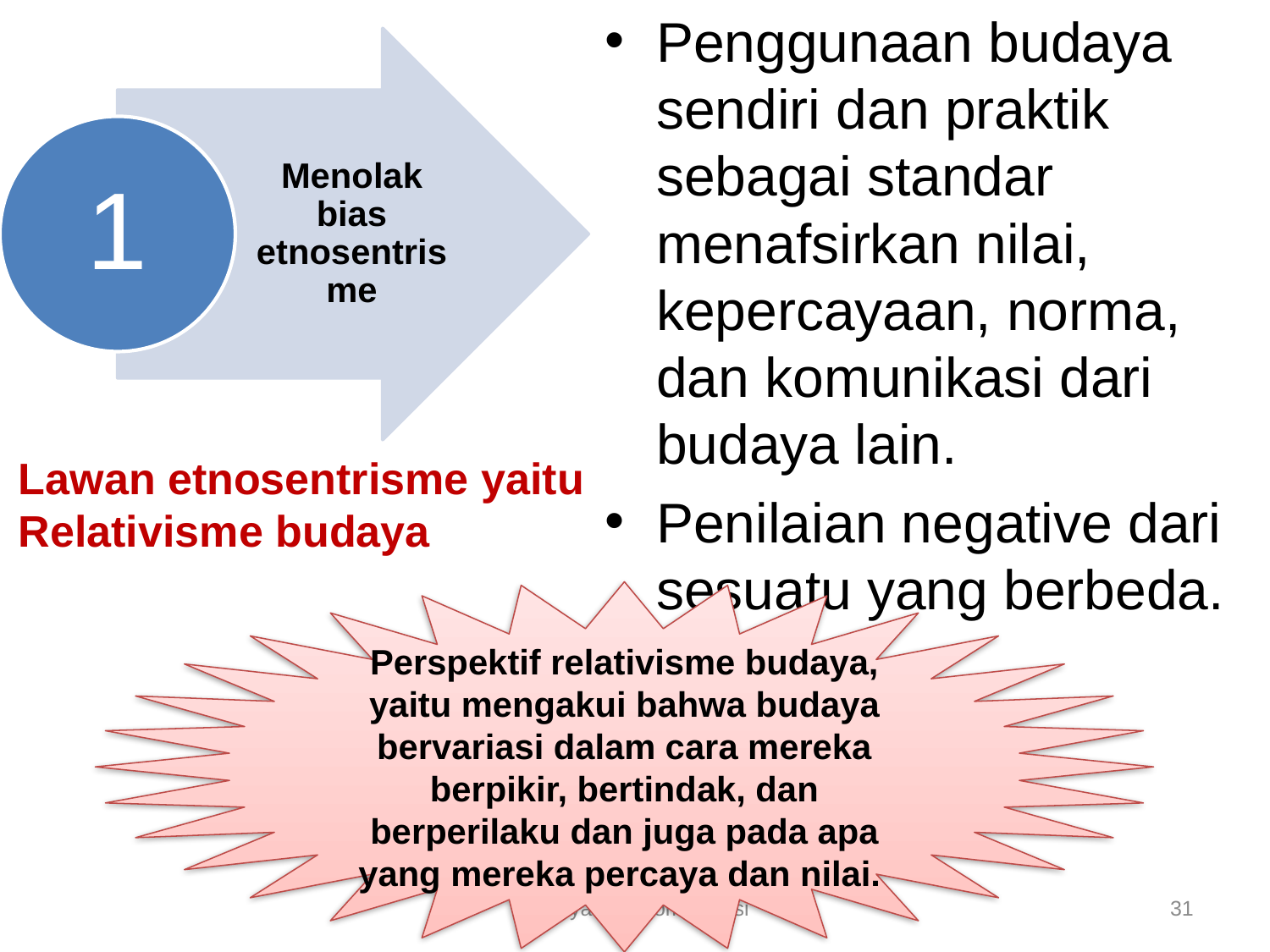

Penggunaan budaya sendiri dan praktik sebagai standar menafsirkan nilai, kepercayaan, norma, dan komunikasi dari budaya lain.
Penilaian negative dari sesuatu yang berbeda.

Menolak bias etnosentrisme

1
Lawan etnosentrisme yaitu
Relativisme budaya
Perspektif relativisme budaya, yaitu mengakui bahwa budaya bervariasi dalam cara mereka berpikir, bertindak, dan berperilaku dan juga pada apa yang mereka percaya dan nilai.
Budaya dan Komunikasi
31